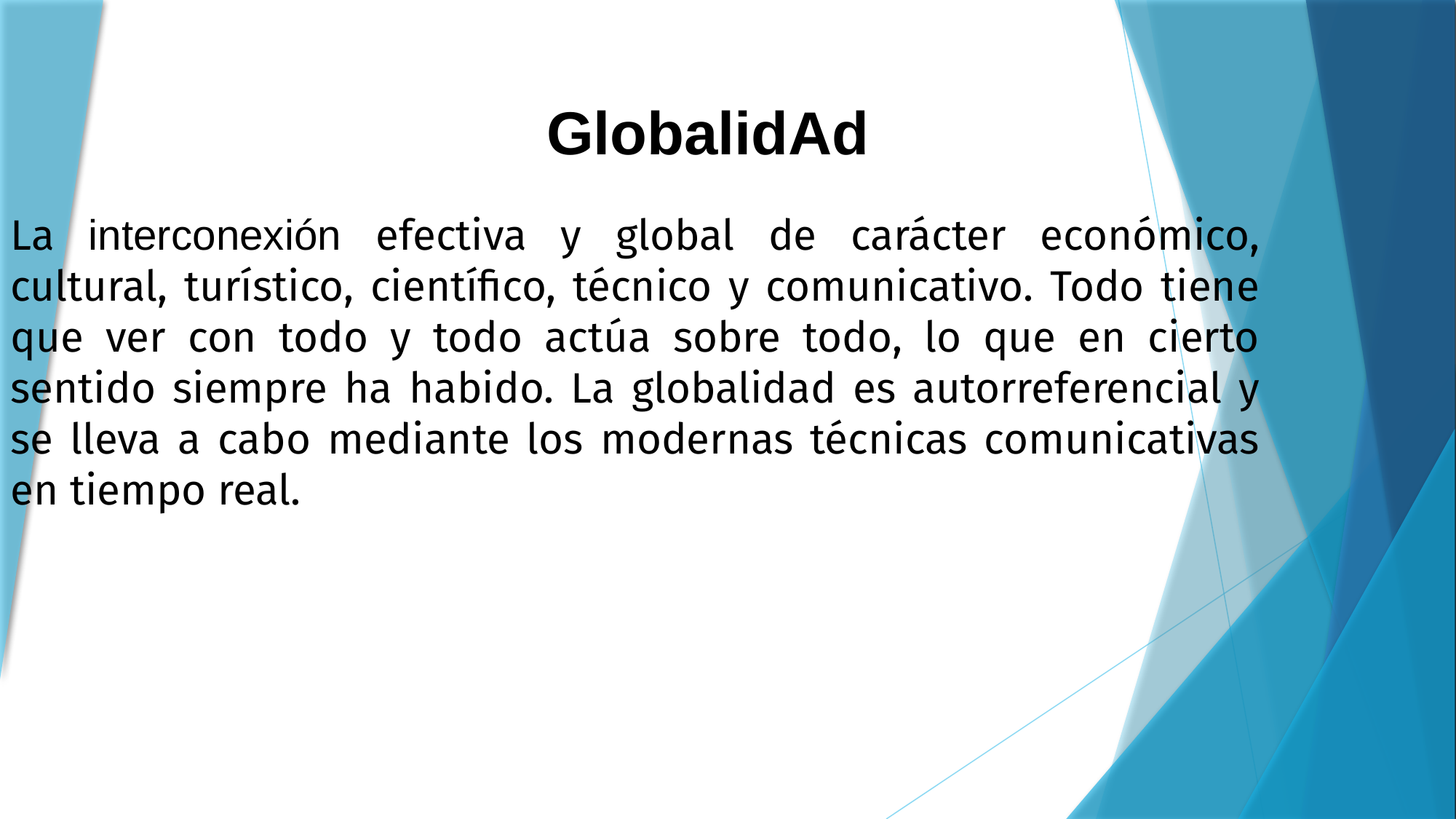

GlobalidAd
La interconexión efectiva y global de carácter económico, cultural, turístico, científico, técnico y comunicativo. Todo tiene que ver con todo y todo actúa sobre todo, lo que en cierto sentido siempre ha habido. La globalidad es autorreferencial y se lleva a cabo mediante los modernas técnicas comunicativas en tiempo real.